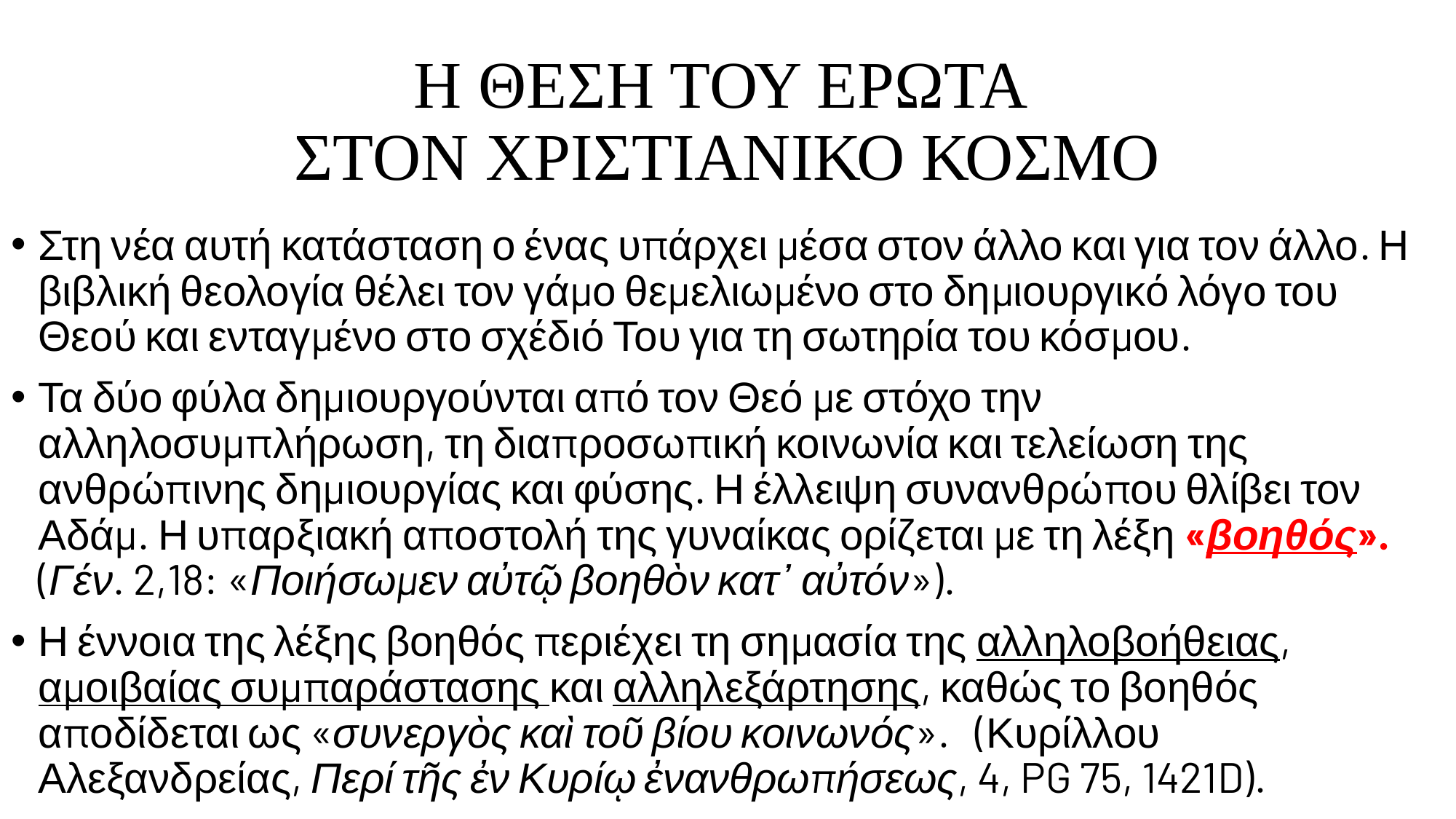

# Η ΘΕΣΗ ΤΟΥ ΕΡΩΤΑ ΣΤΟΝ ΧΡΙΣΤΙΑΝΙΚΟ ΚΟΣΜΟ
Στη νέα αυτή κατάσταση ο ένας υπάρχει μέσα στον άλλο και για τον άλλο. Η βιβλική θεολογία θέλει τον γάμο θεμελιωμένο στο δημιουργικό λόγο του Θεού και ενταγμένο στο σχέδιό Του για τη σωτηρία του κόσμου.
Τα δύο φύλα δημιουργούνται από τον Θεό με στόχο την αλληλοσυμπλήρωση, τη διαπροσωπική κοινωνία και τελείωση της ανθρώπινης δημιουργίας και φύσης. Η έλλειψη συνανθρώπου θλίβει τον Αδάμ. Η υπαρξιακή αποστολή της γυναίκας ορίζεται με τη λέξη «βοηθός».  (Γέν. 2,18: «Ποιήσωμεν αὐτῷ βοηθὸν κατ᾿ αὐτόν»).
Η έννοια της λέξης βοηθός περιέχει τη σημασία της αλληλοβοήθειας, αμοιβαίας συμπαράστασης και αλληλεξάρτησης, καθώς το βοηθός αποδίδεται ως «συνεργὸς καὶ τοῦ βίου κοινωνός».   (Κυρίλλου Αλεξανδρείας, Περί τῆς ἐν Κυρίῳ ἐνανθρωπήσεως, 4, PG 75, 1421D).